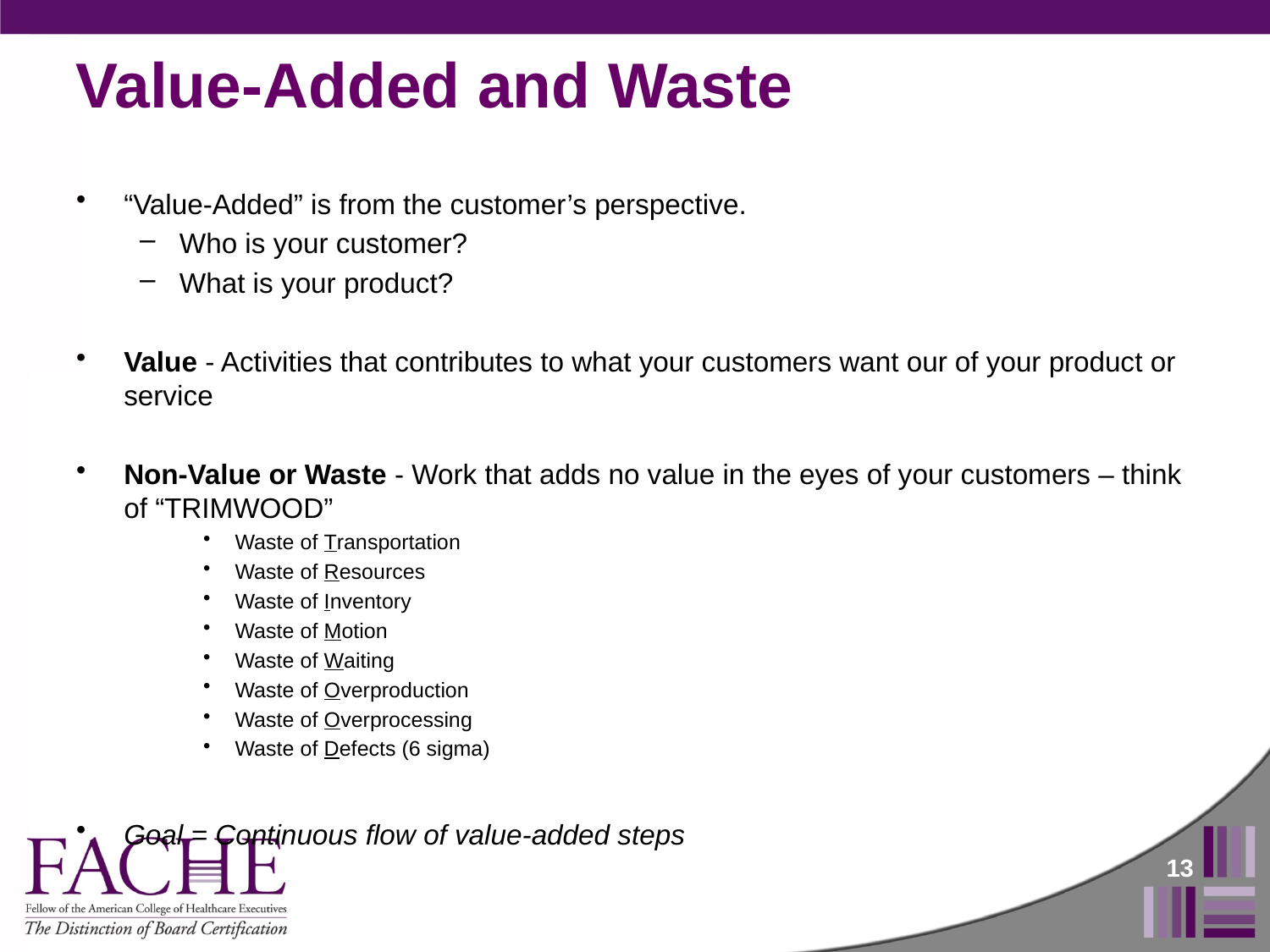

# Value-Added and Waste
“Value-Added” is from the customer’s perspective.
Who is your customer?
What is your product?

Value - Activities that contributes to what your customers want our of your product or service

Non-Value or Waste - Work that adds no value in the eyes of your customers – think of “TRIMWOOD”
Waste of Transportation
Waste of Resources
Waste of Inventory
Waste of Motion
Waste of Waiting
Waste of Overproduction
Waste of Overprocessing
Waste of Defects (6 sigma)

Goal = Continuous flow of value-added steps

13